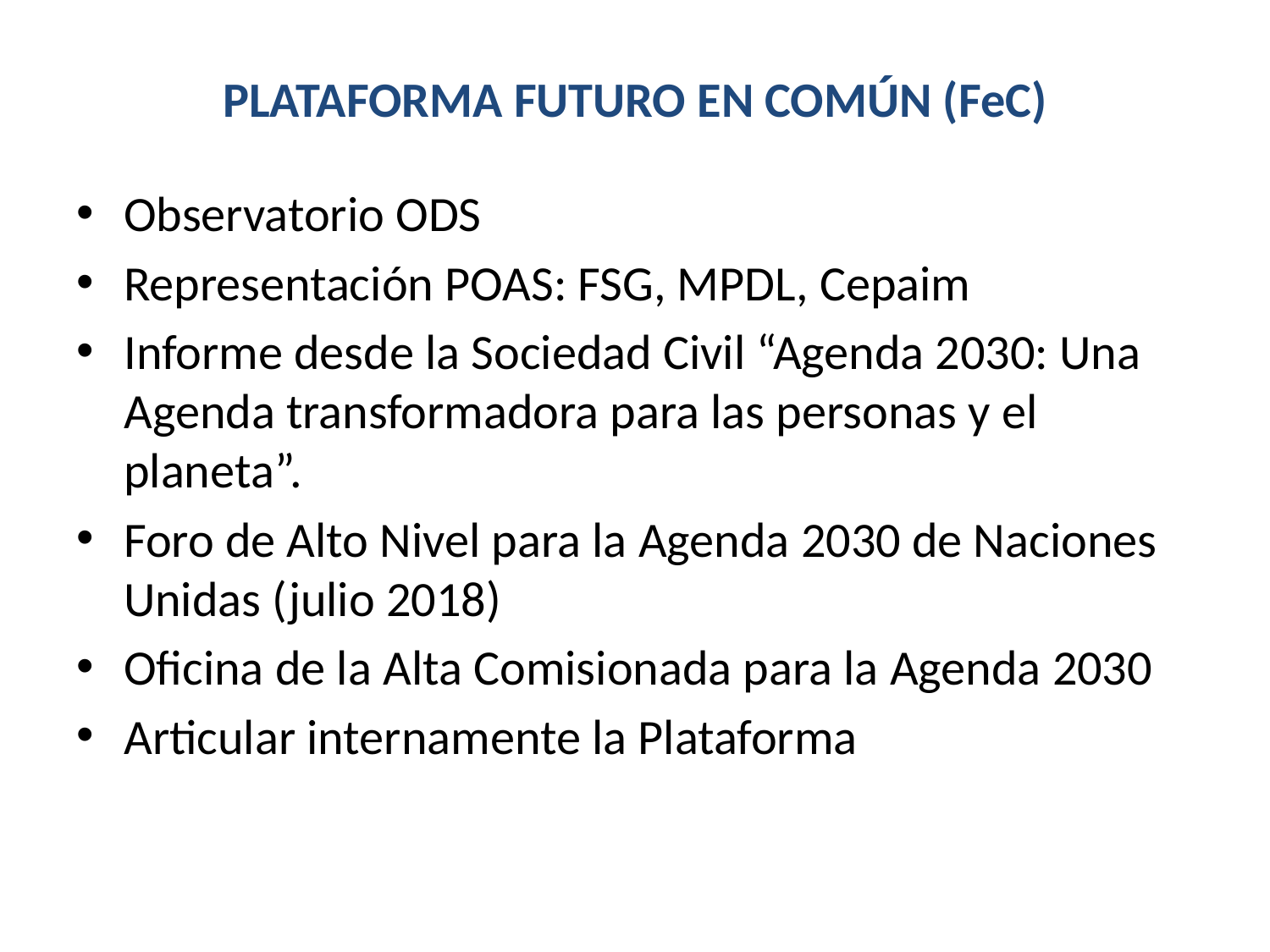

# PLATAFORMA FUTURO EN COMÚN (FeC)
Observatorio ODS
Representación POAS: FSG, MPDL, Cepaim
Informe desde la Sociedad Civil “Agenda 2030: Una Agenda transformadora para las personas y el planeta”.
Foro de Alto Nivel para la Agenda 2030 de Naciones Unidas (julio 2018)
Oficina de la Alta Comisionada para la Agenda 2030
Articular internamente la Plataforma